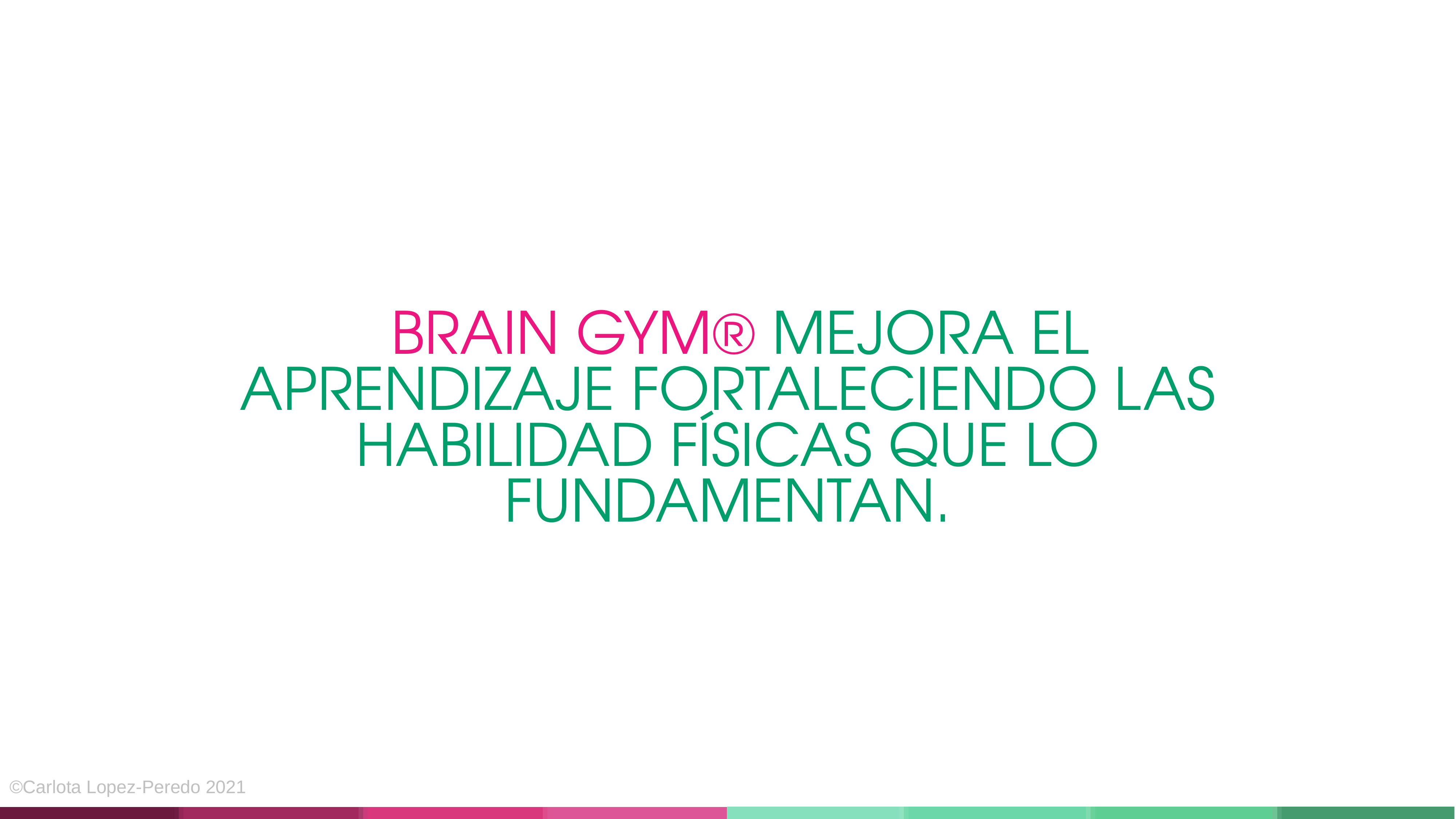

# BRAIN GYM® MEJORA EL APRENDIZAJE FORTALECIENDO LAS HABILIDAD FÍSICAS QUE LO FUNDAMENTAN.
31